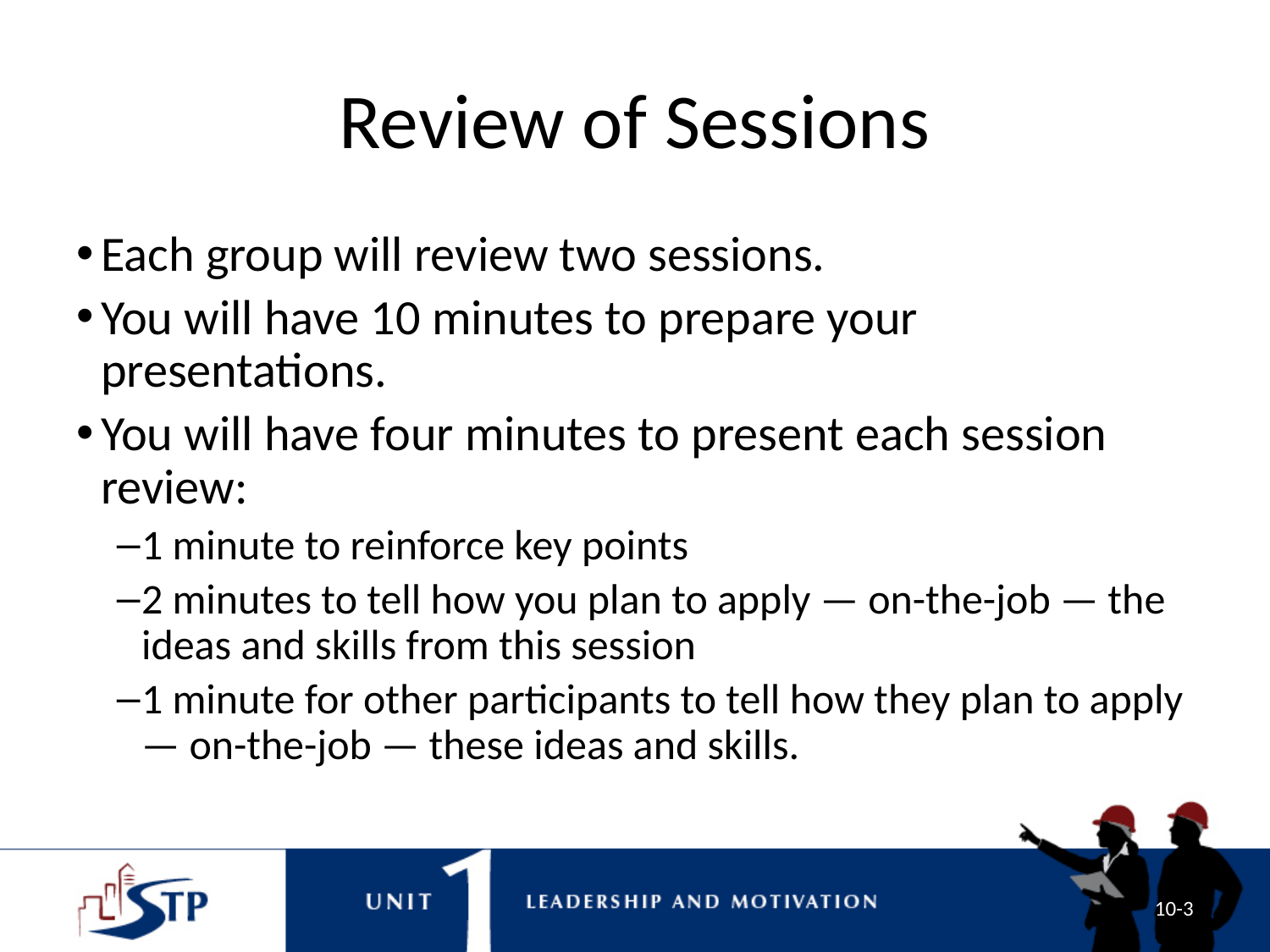

# Review of Sessions
Each group will review two sessions.
You will have 10 minutes to prepare your presentations.
You will have four minutes to present each session review:
1 minute to reinforce key points
2 minutes to tell how you plan to apply — on-the-job — the ideas and skills from this session
1 minute for other participants to tell how they plan to apply — on-the-job — these ideas and skills.

10-3